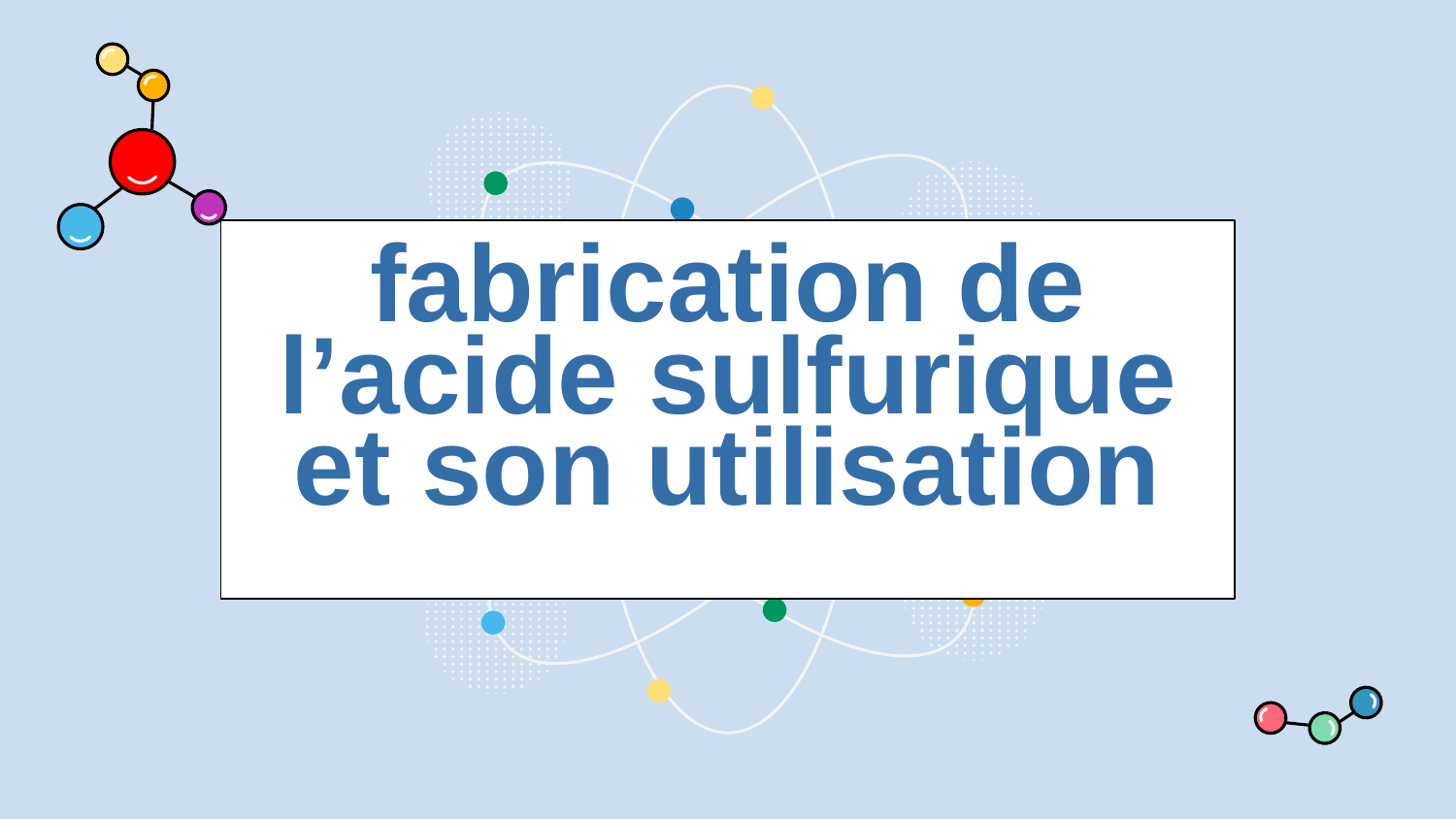

# fabrication de l’acide sulfurique et son utilisation